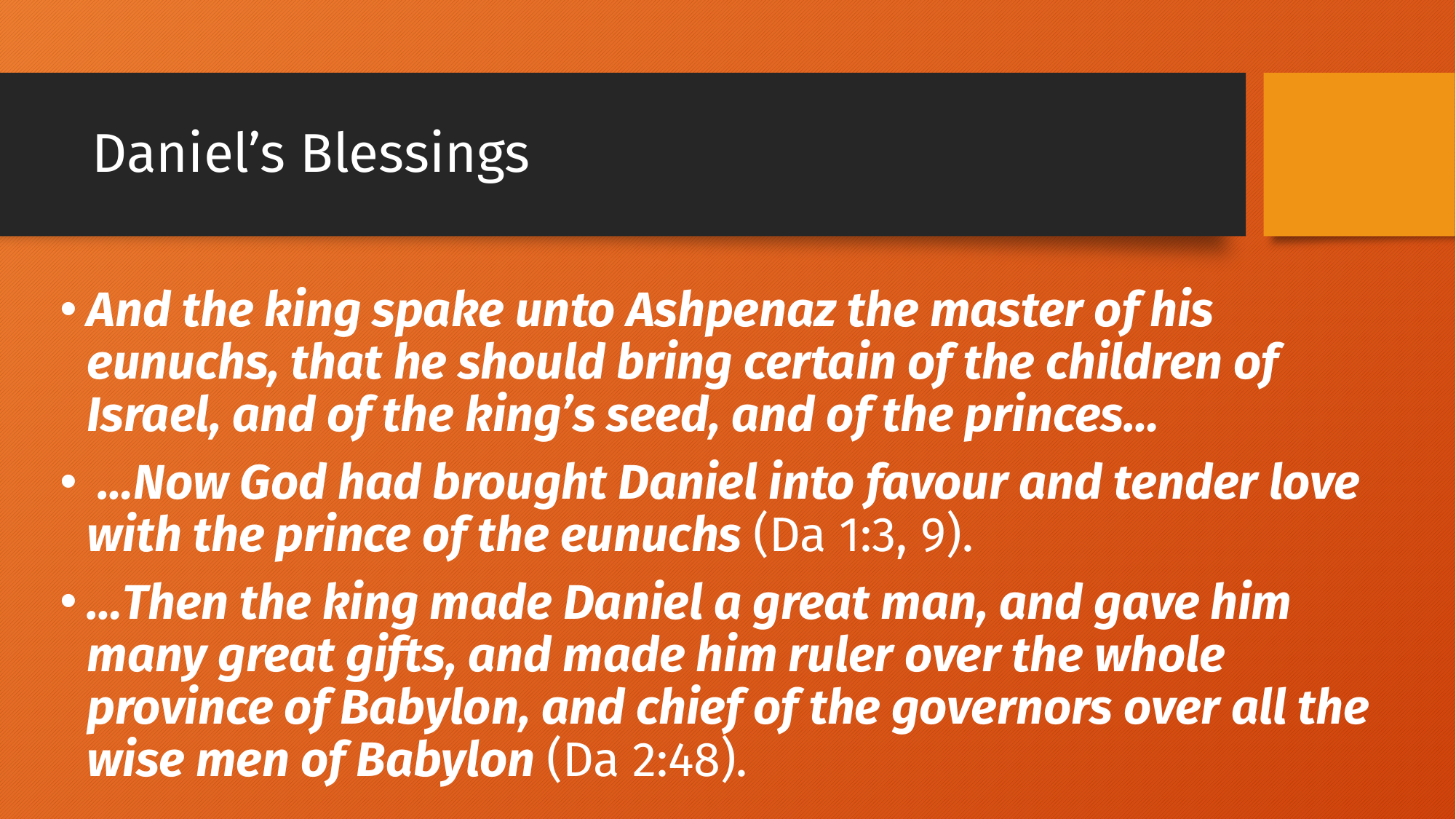

# Daniel’s Blessings
And the king spake unto Ashpenaz the master of his eunuchs, that he should bring certain of the children of Israel, and of the king’s seed, and of the princes…
 …Now God had brought Daniel into favour and tender love with the prince of the eunuchs (Da 1:3, 9).
…Then the king made Daniel a great man, and gave him many great gifts, and made him ruler over the whole province of Babylon, and chief of the governors over all the wise men of Babylon (Da 2:48).